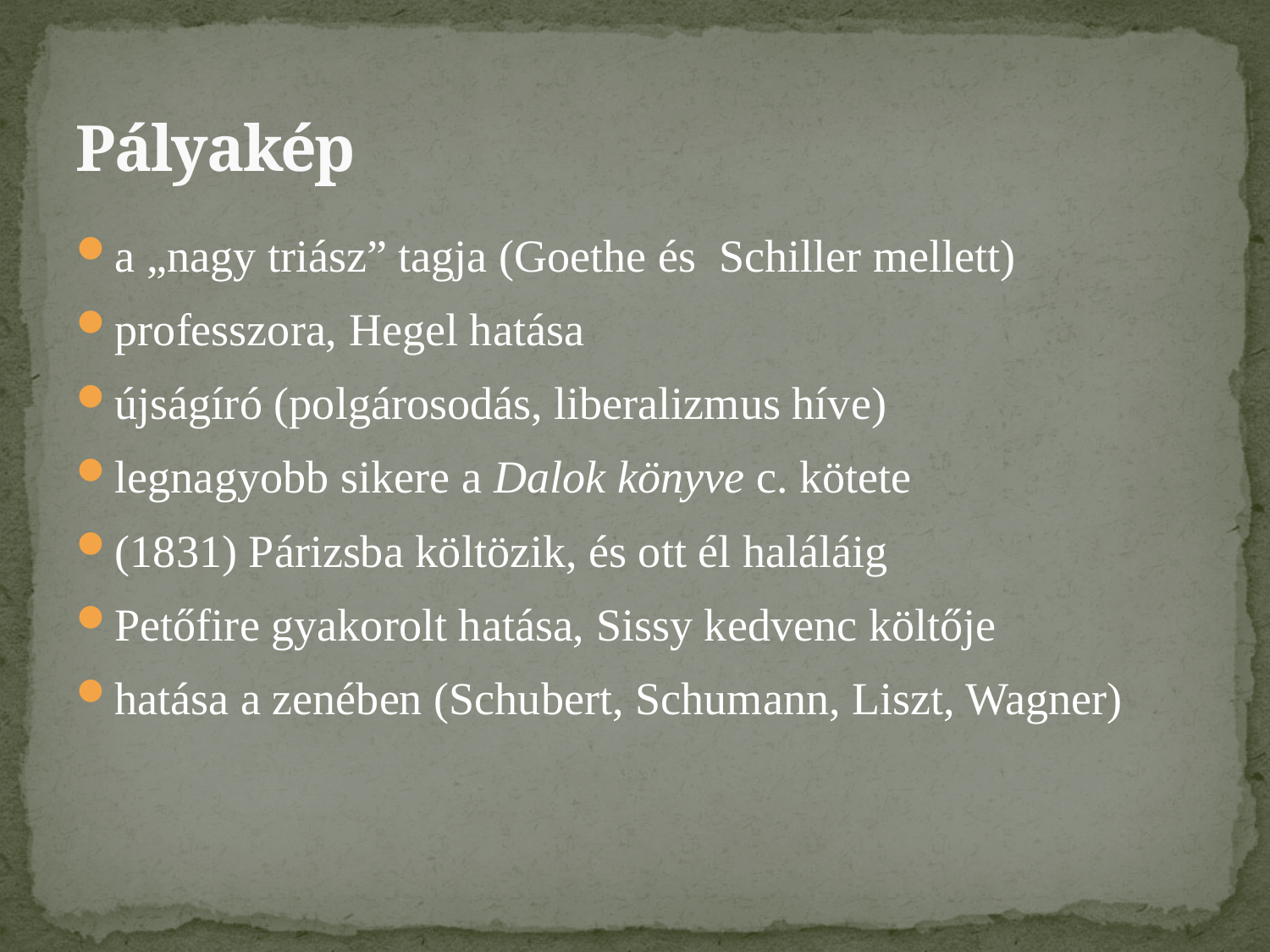

# Pályakép
a „nagy triász” tagja (Goethe és  Schiller mellett)
professzora, Hegel hatása
újságíró (polgárosodás, liberalizmus híve)
legnagyobb sikere a Dalok könyve c. kötete
(1831) Párizsba költözik, és ott él haláláig
Petőfire gyakorolt hatása, Sissy kedvenc költője
hatása a zenében (Schubert, Schumann, Liszt, Wagner)